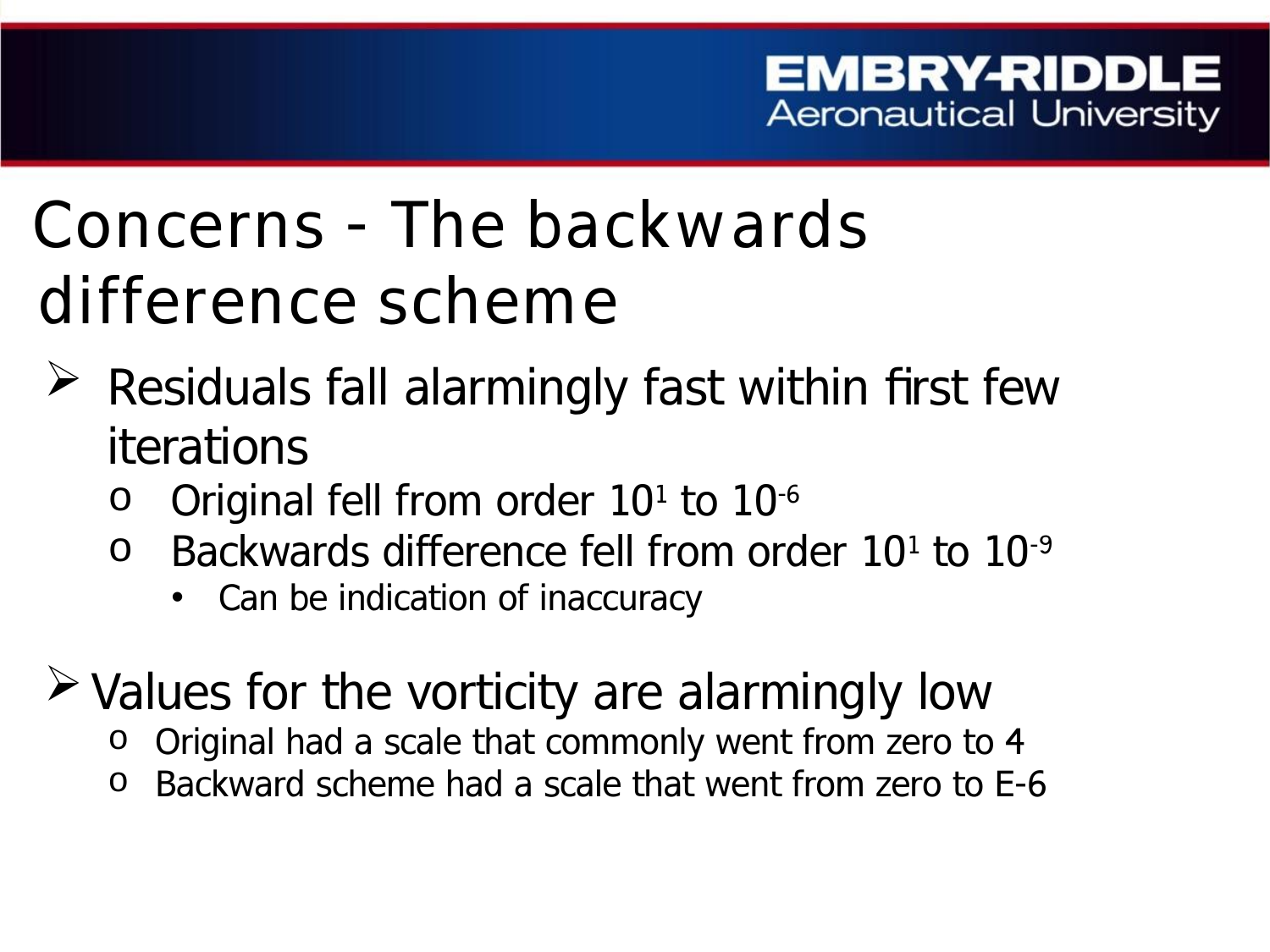

# Concerns - The backwards difference scheme
Residuals fall alarmingly fast within first few iterations
Original fell from order 101 to 10-6
Backwards difference fell from order 101 to 10-9
Can be indication of inaccuracy

Values for the vorticity are alarmingly low
Original had a scale that commonly went from zero to 4
Backward scheme had a scale that went from zero to E-6